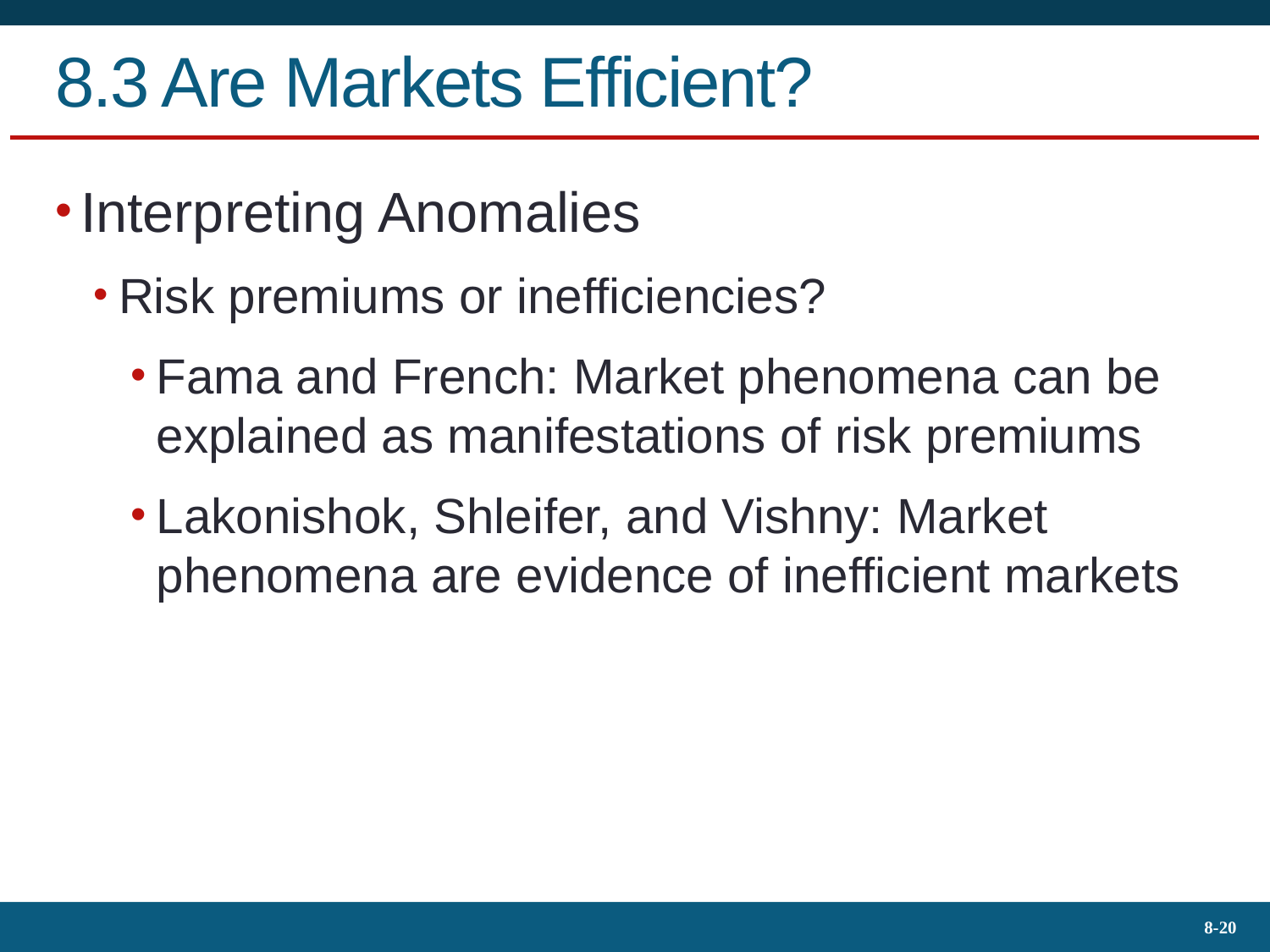

# 8.3 Are Markets Efficient?
Interpreting Anomalies
Risk premiums or inefficiencies?
Fama and French: Market phenomena can be explained as manifestations of risk premiums
Lakonishok, Shleifer, and Vishny: Market phenomena are evidence of inefficient markets